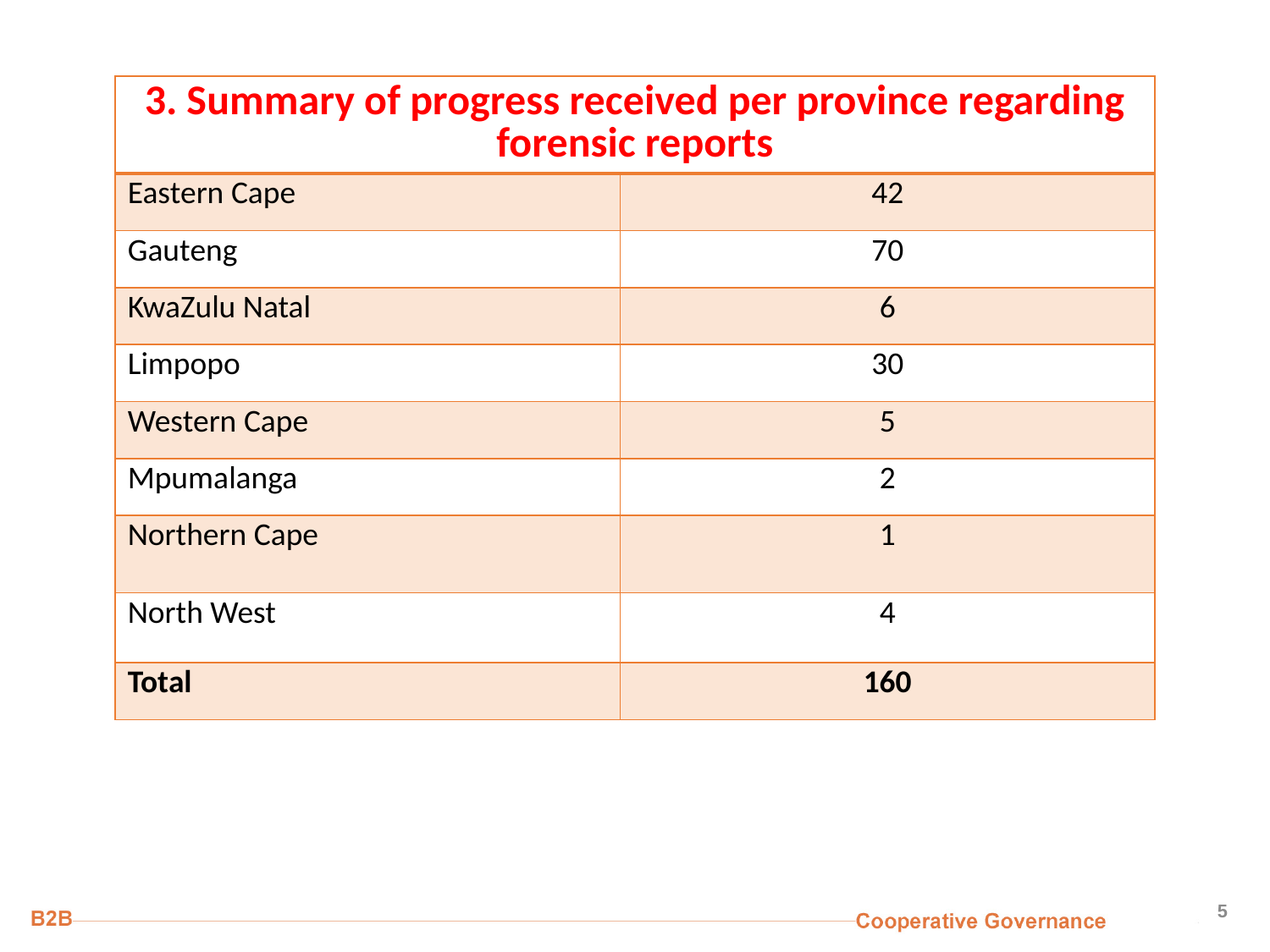

| 3. Summary of progress received per province regarding forensic reports |  |
| --- | --- |
| Eastern Cape | 42 |
| Gauteng | 70 |
| KwaZulu Natal | 6 |
| Limpopo | 30 |
| Western Cape | 5 |
| Mpumalanga | 2 |
| Northern Cape | 1 |
| North West | 4 |
| Total | 160 |
5